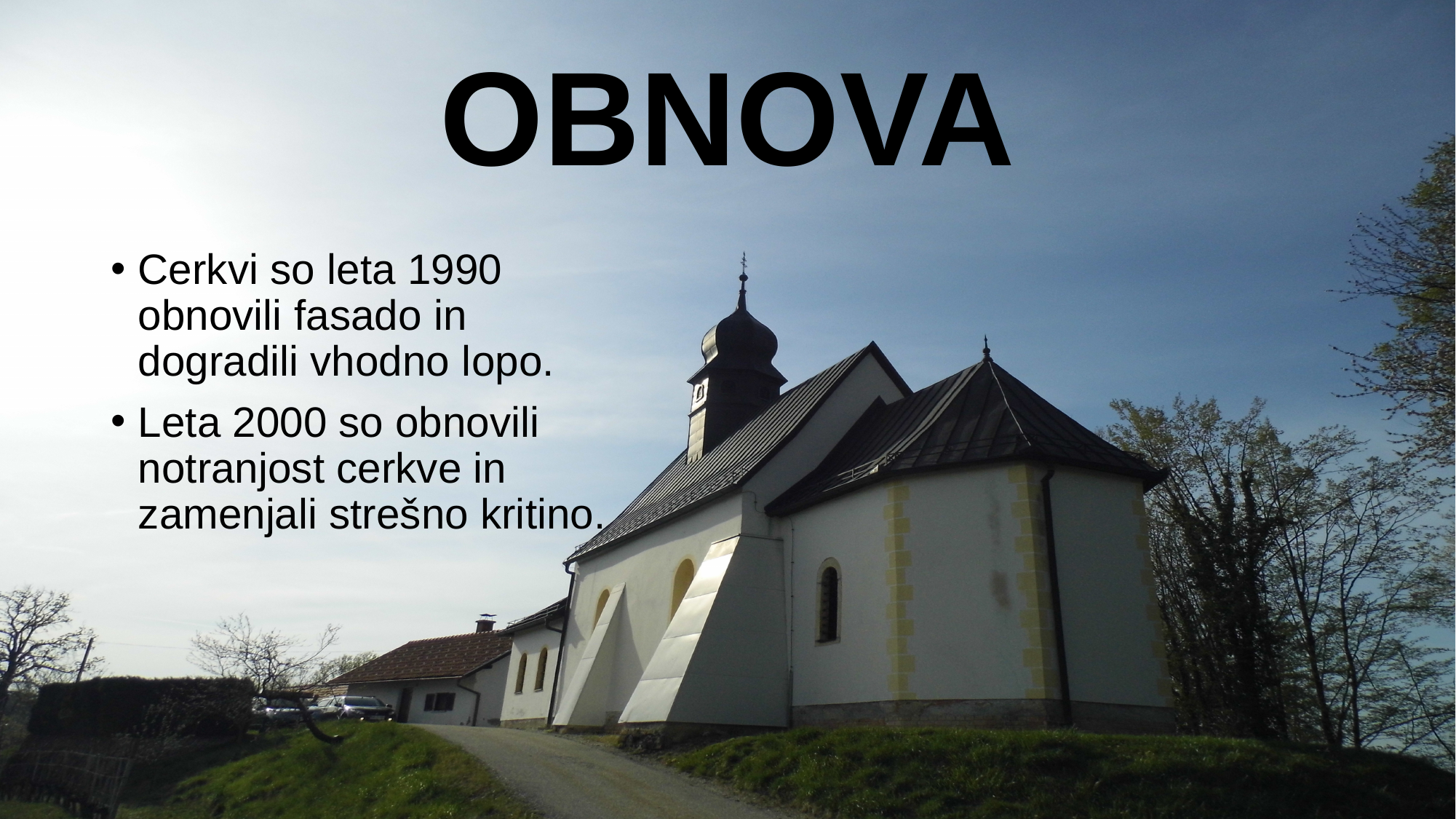

# OBNOVA
Cerkvi so leta 1990 obnovili fasado in dogradili vhodno lopo.
Leta 2000 so obnovili notranjost cerkve in zamenjali strešno kritino.